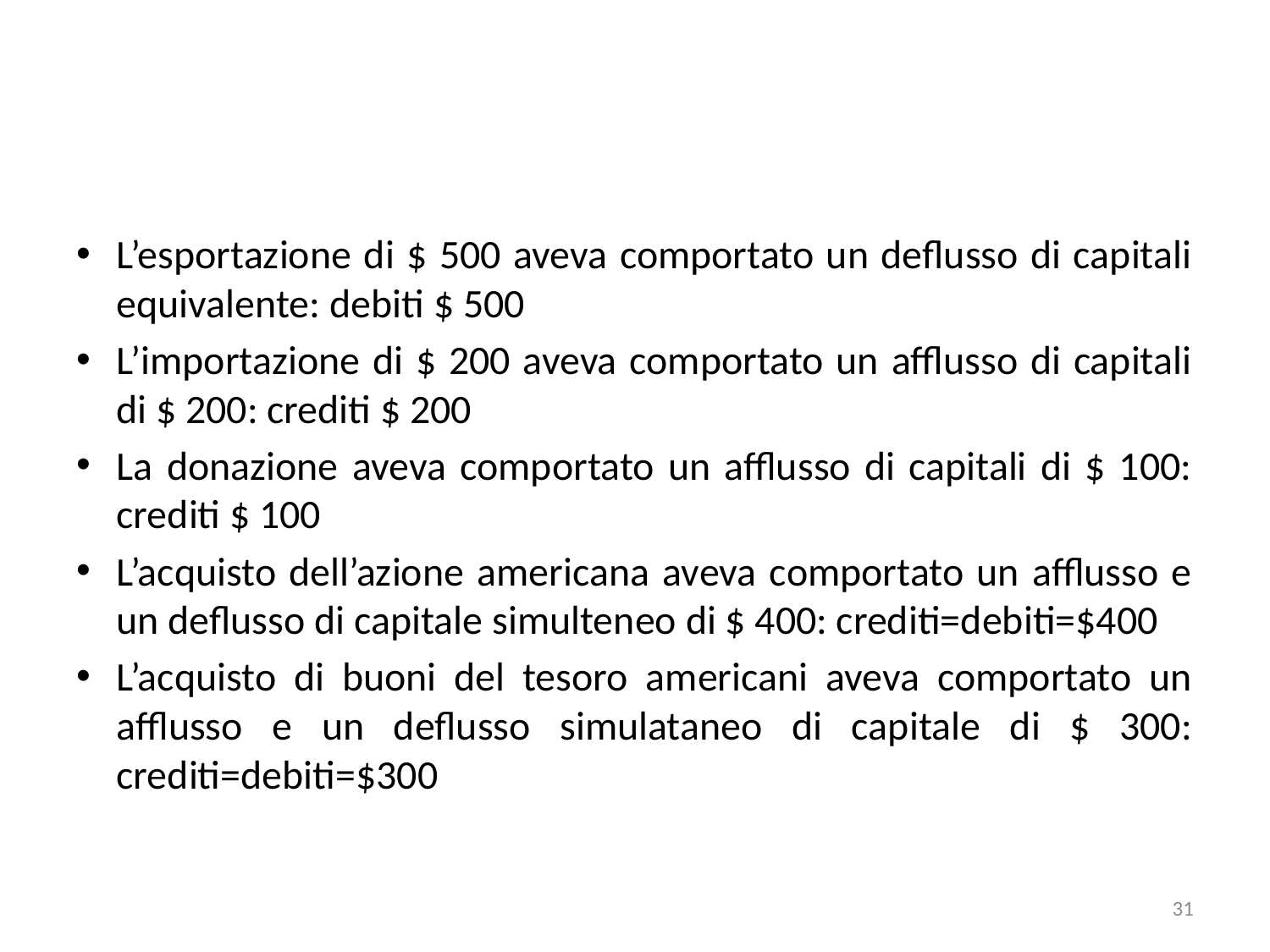

#
L’esportazione di $ 500 aveva comportato un deflusso di capitali equivalente: debiti $ 500
L’importazione di $ 200 aveva comportato un afflusso di capitali di $ 200: crediti $ 200
La donazione aveva comportato un afflusso di capitali di $ 100: crediti $ 100
L’acquisto dell’azione americana aveva comportato un afflusso e un deflusso di capitale simulteneo di $ 400: crediti=debiti=$400
L’acquisto di buoni del tesoro americani aveva comportato un afflusso e un deflusso simulataneo di capitale di $ 300: crediti=debiti=$300
31